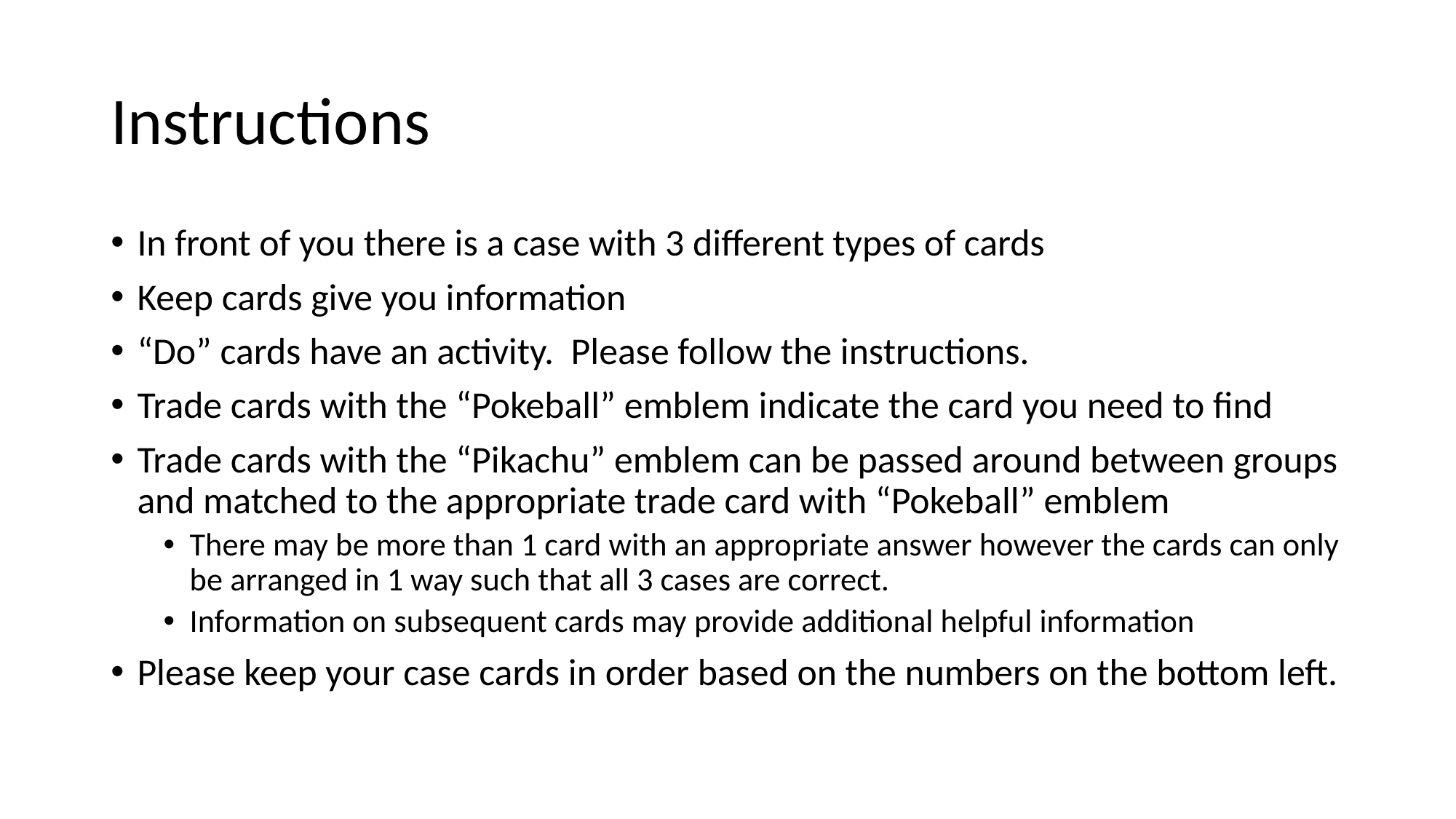

# Instructions
In front of you there is a case with 3 different types of cards
Keep cards give you information
“Do” cards have an activity.  Please follow the instructions.
Trade cards with the “Pokeball” emblem indicate the card you need to find
Trade cards with the “Pikachu” emblem can be passed around between groups and matched to the appropriate trade card with “Pokeball” emblem
There may be more than 1 card with an appropriate answer however the cards can only be arranged in 1 way such that all 3 cases are correct.
Information on subsequent cards may provide additional helpful information
Please keep your case cards in order based on the numbers on the bottom left.